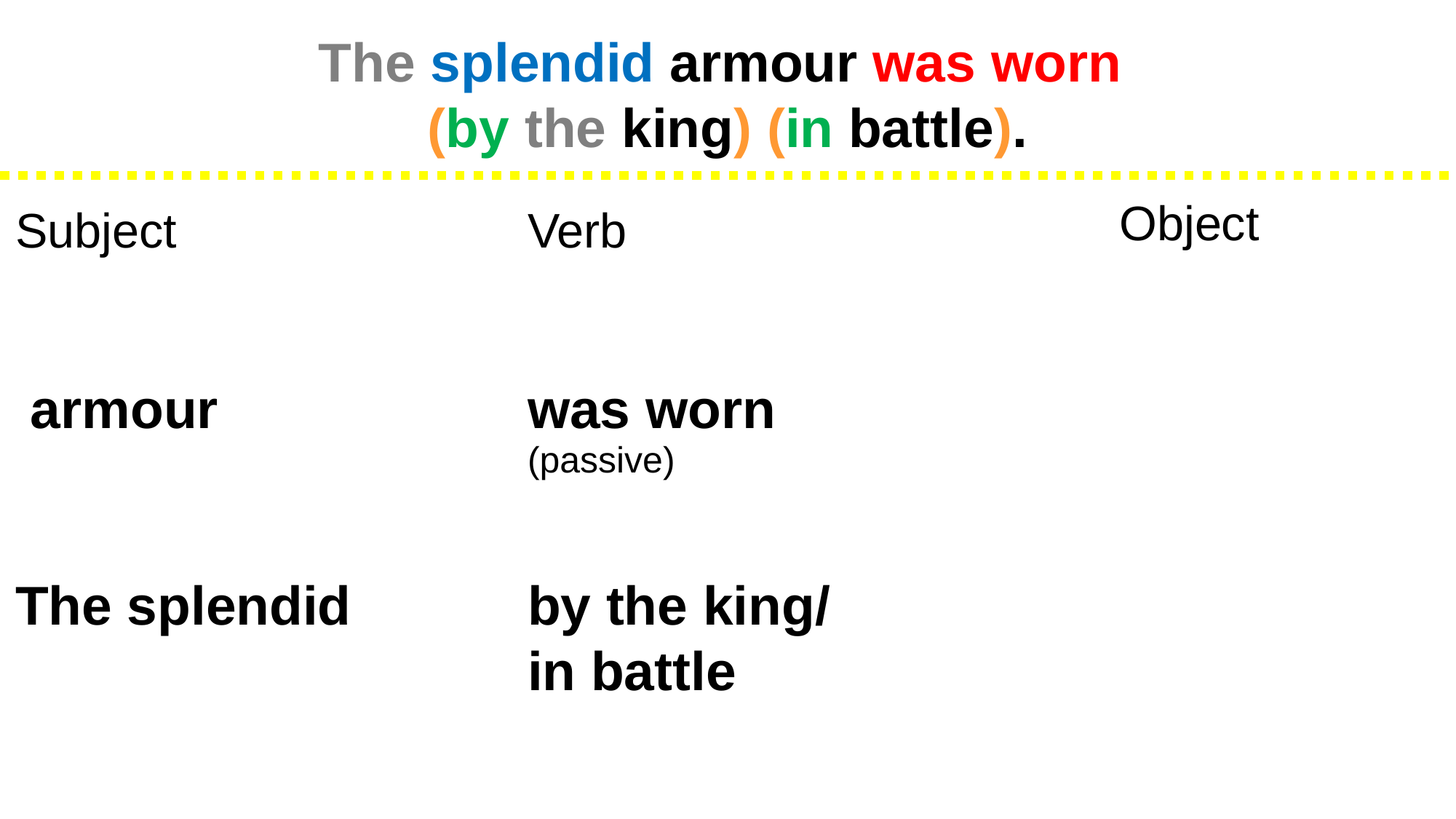

The splendid armour was worn
(by the king) (in battle).
Object

Subject

 armour

The splendid

Verb

was worn

by the king/
in battle

(passive)